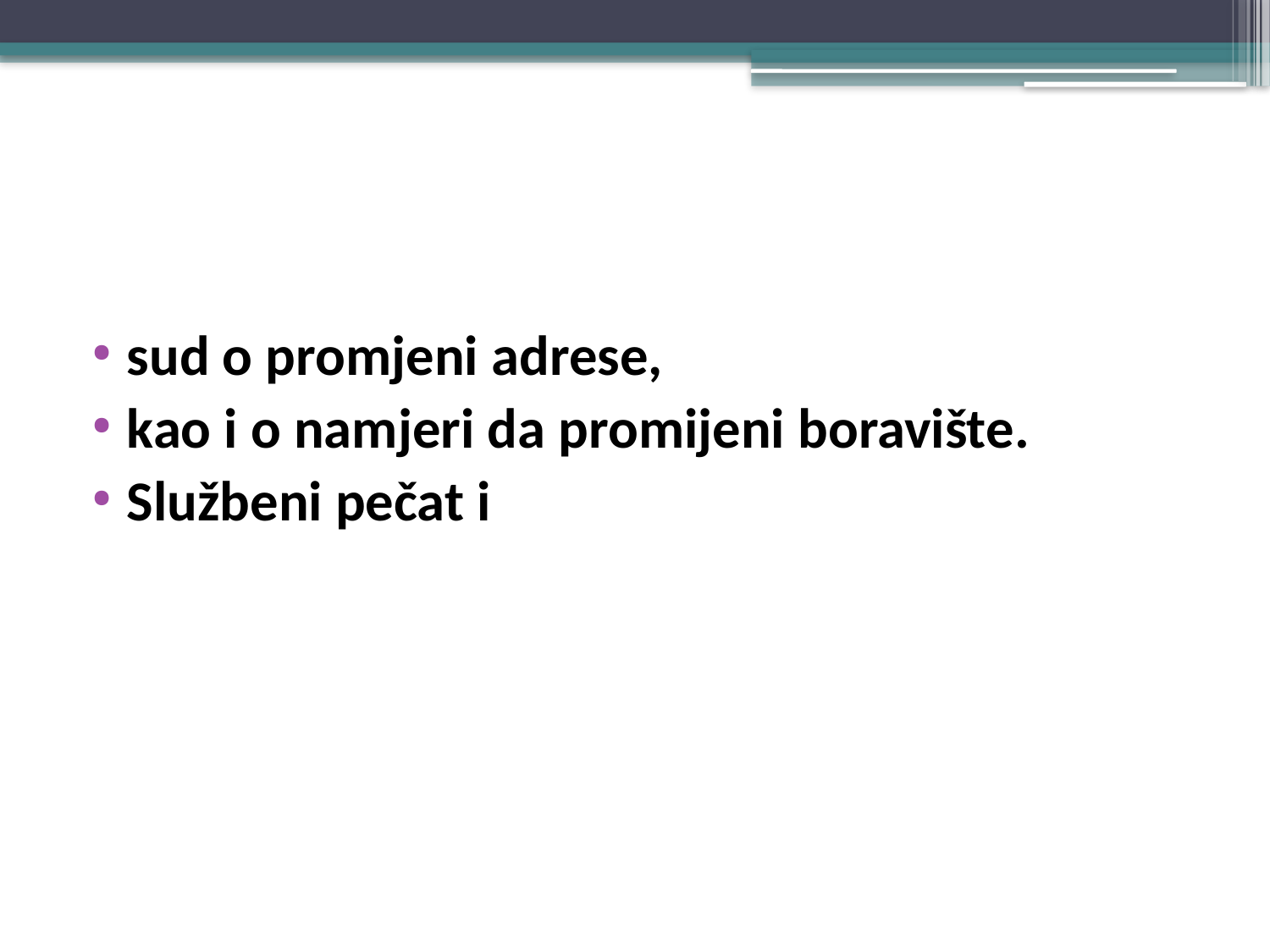

#
sud o promjeni adrese,
kao i o namjeri da promijeni boravište.
Službeni pečat i